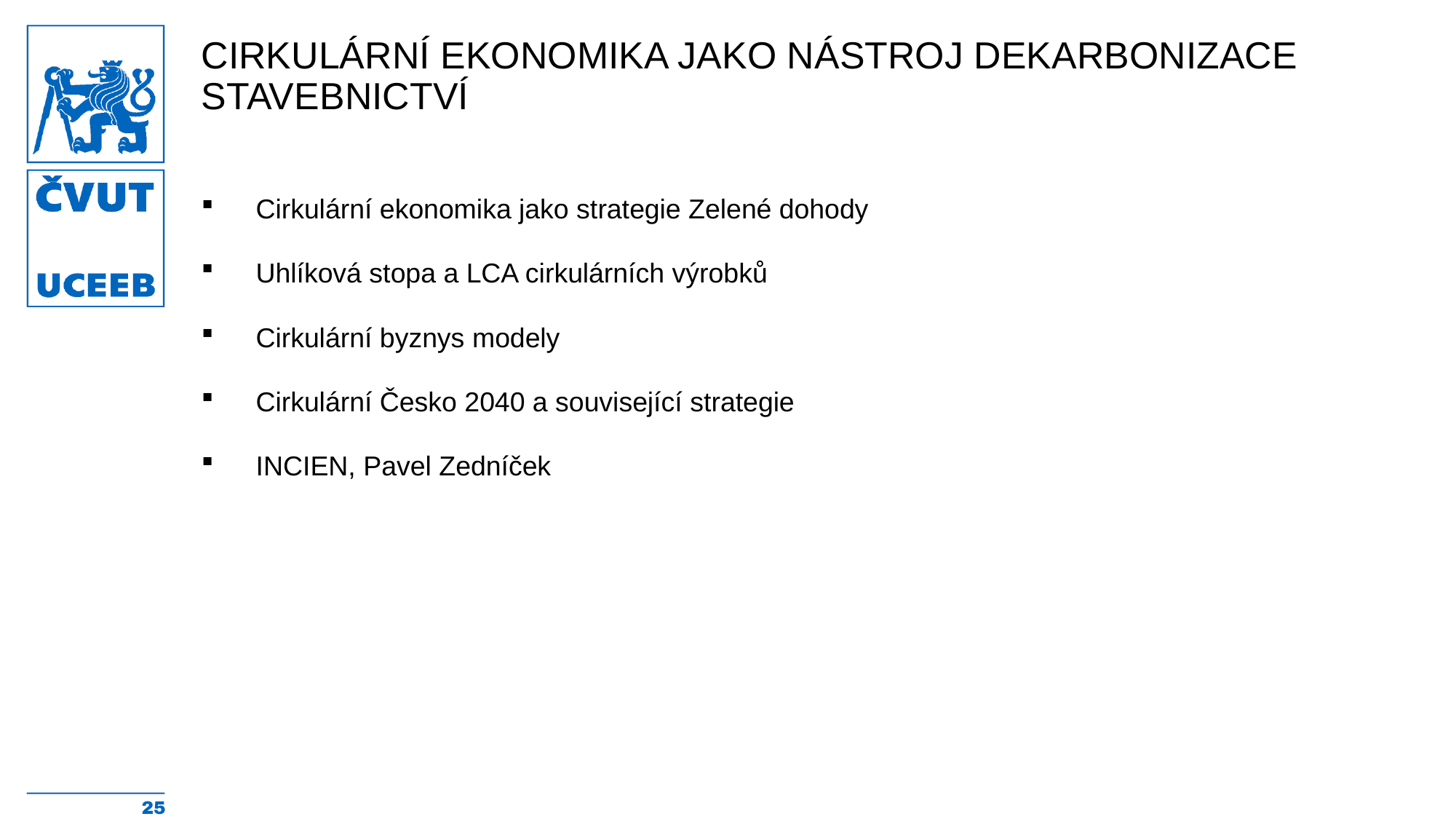

# Cirkulární ekonomika jako nástroj dekarbonizace stavebnictví
Cirkulární ekonomika jako strategie Zelené dohody
Uhlíková stopa a LCA cirkulárních výrobků
Cirkulární byznys modely
Cirkulární Česko 2040 a související strategie
INCIEN, Pavel Zedníček